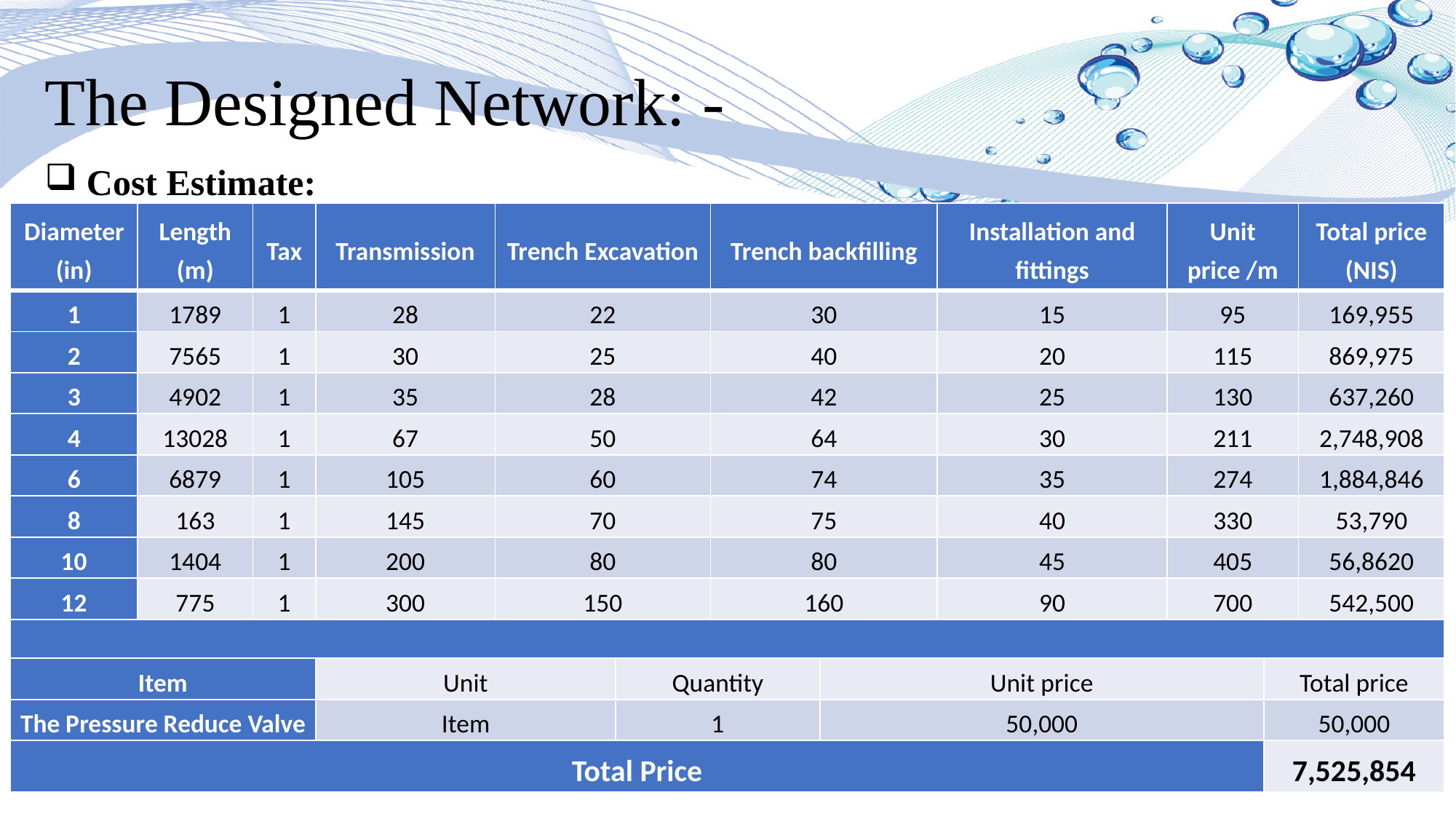

The Designed Network: -
 Cost Estimate:

| Diameter (in) | Length (m) | Tax | Transmission | Trench Excavation | Trench Excavation | Trench backfilling | Trench backfilling | Installation and fittings | Unit price /m |  | Total price (NIS) |
| --- | --- | --- | --- | --- | --- | --- | --- | --- | --- | --- | --- |
| 1 | 1789 | 1 | 28 | 22 | 22 | 30 | 30 | 15 | 95 |  | 169,955 |
| 2 | 7565 | 1 | 30 | 25 | 25 | 40 | 40 | 20 | 115 |  | 869,975 |
| 3 | 4902 | 1 | 35 | 28 | 28 | 42 | 42 | 25 | 130 |  | 637,260 |
| 4 | 13028 | 1 | 67 | 50 | 50 | 64 | 64 | 30 | 211 |  | 2,748,908 |
| 6 | 6879 | 1 | 105 | 60 | 60 | 74 | 74 | 35 | 274 |  | 1,884,846 |
| 8 | 163 | 1 | 145 | 70 | 70 | 75 | 75 | 40 | 330 |  | 53,790 |
| 10 | 1404 | 1 | 200 | 80 | 80 | 80 | 80 | 45 | 405 |  | 56,8620 |
| 12 | 775 | 1 | 300 | 150 | 150 | 160 | 160 | 90 | 700 |  | 542,500 |
|  |  |  |  |  |  |  |  |  |  |  |  |
| Item |  |  | Unit |  | Quantity |  | Unit price |  |  | Total price |  |
| The Pressure Reduce Valve |  |  | Item |  | 1 |  | 50,000 |  |  | 50,000 |  |
| Total Price |  |  |  |  |  |  |  |  |  | 7,525,854 |  |